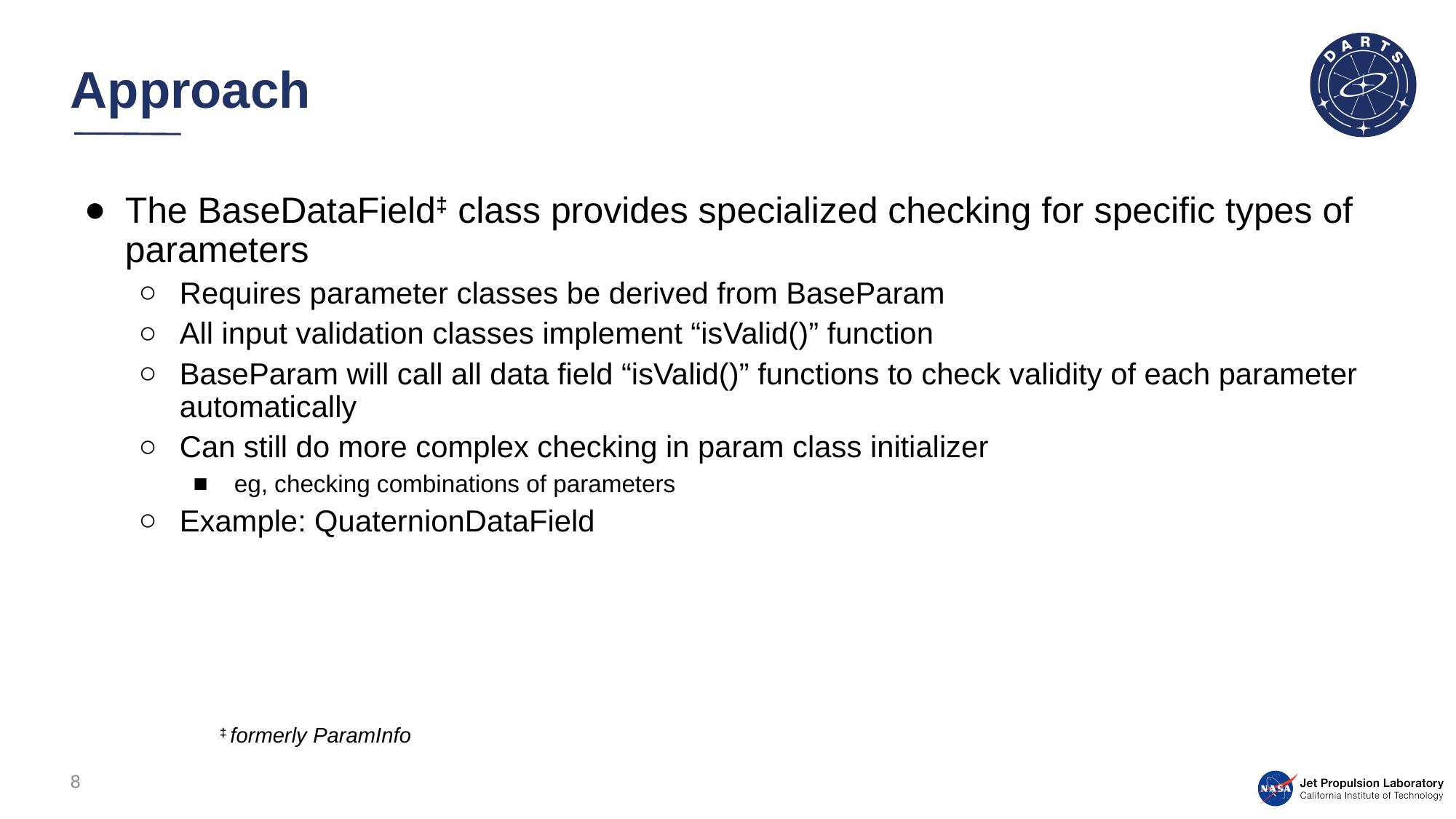

# Approach
The BaseDataField‡ class provides specialized checking for specific types of parameters
Requires parameter classes be derived from BaseParam
All input validation classes implement “isValid()” function
BaseParam will call all data field “isValid()” functions to check validity of each parameter automatically
Can still do more complex checking in param class initializer
eg, checking combinations of parameters
Example: QuaternionDataField
‡ formerly ParamInfo
8